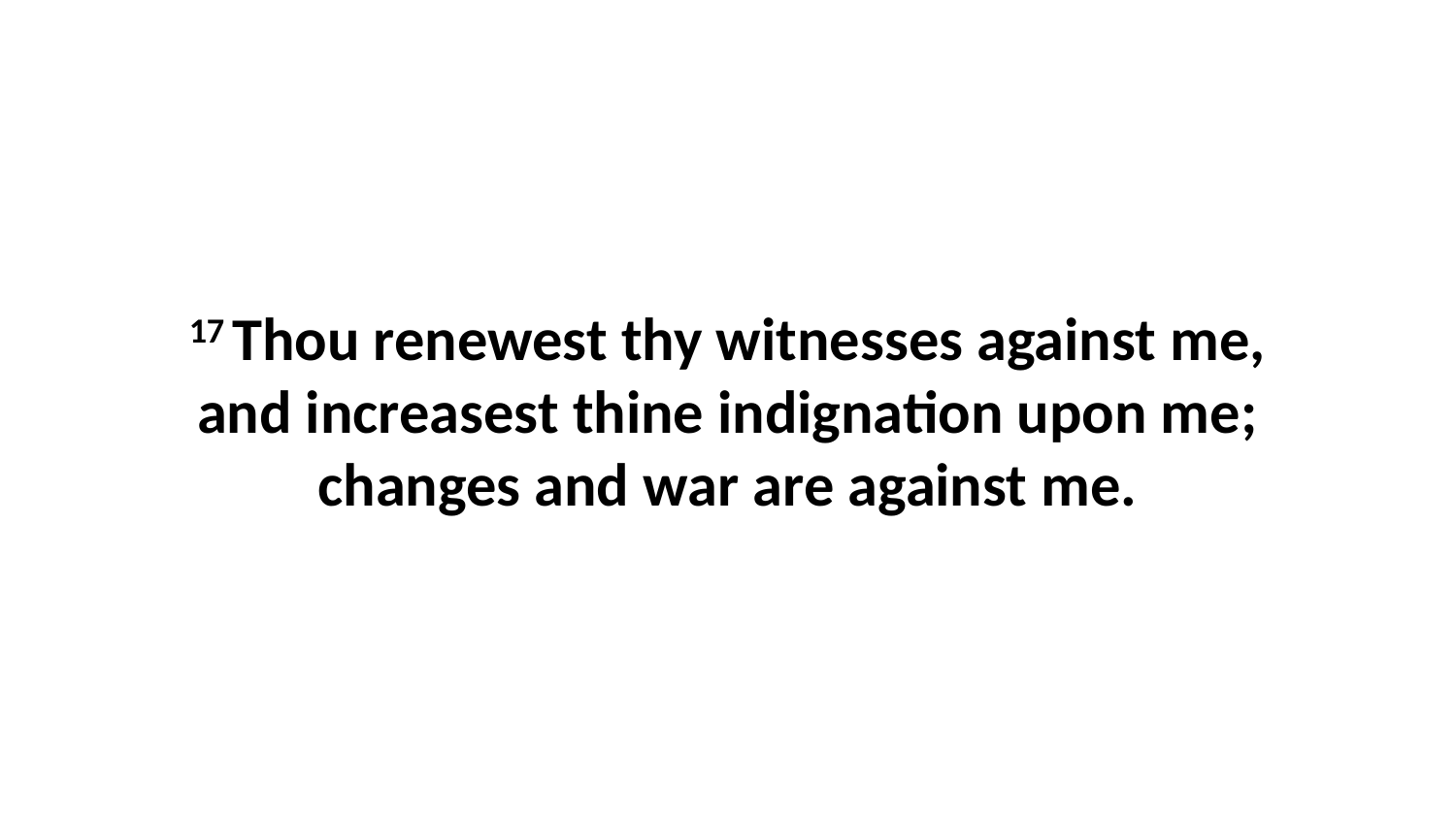

17 Thou renewest thy witnesses against me, and increasest thine indignation upon me; changes and war are against me.